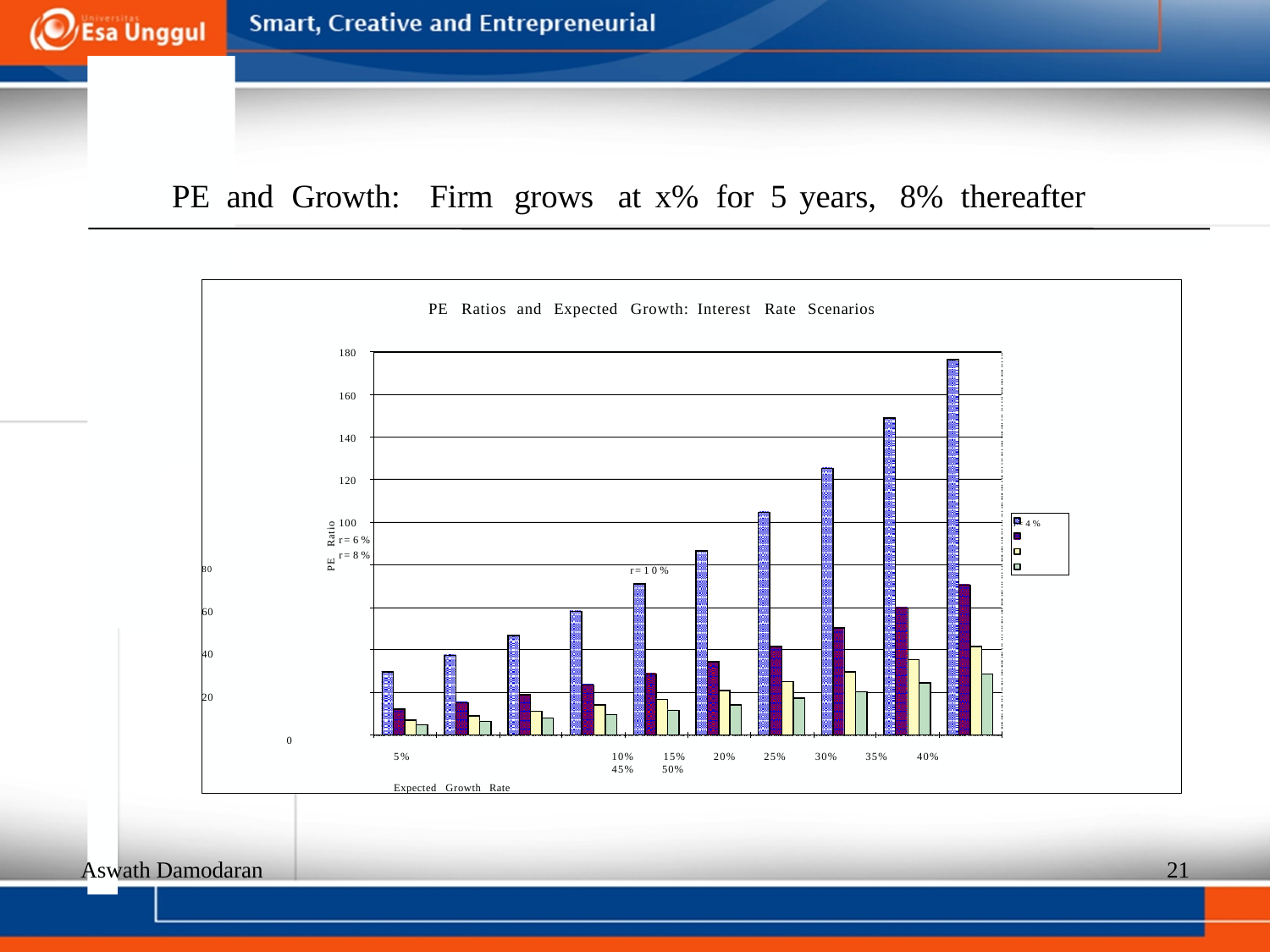

PE
and
Growth:
Firm
grows
at
x%
for
5
years,
8%
thereafter

PE   Ratios  and  Expected   Growth:  Interest   Rate  Scenarios
180
160
140
120
100 	r= 4 %
r= 6 %
r= 8 %
80                                                                                                                                                                                   r= 1 0 %
60
40
20
0
5% 	10%          15%          20%          25%          30%          35%          40%          45%          50%
Expected   Growth  Rate

PE    Ratio

Aswath Damodaran
21